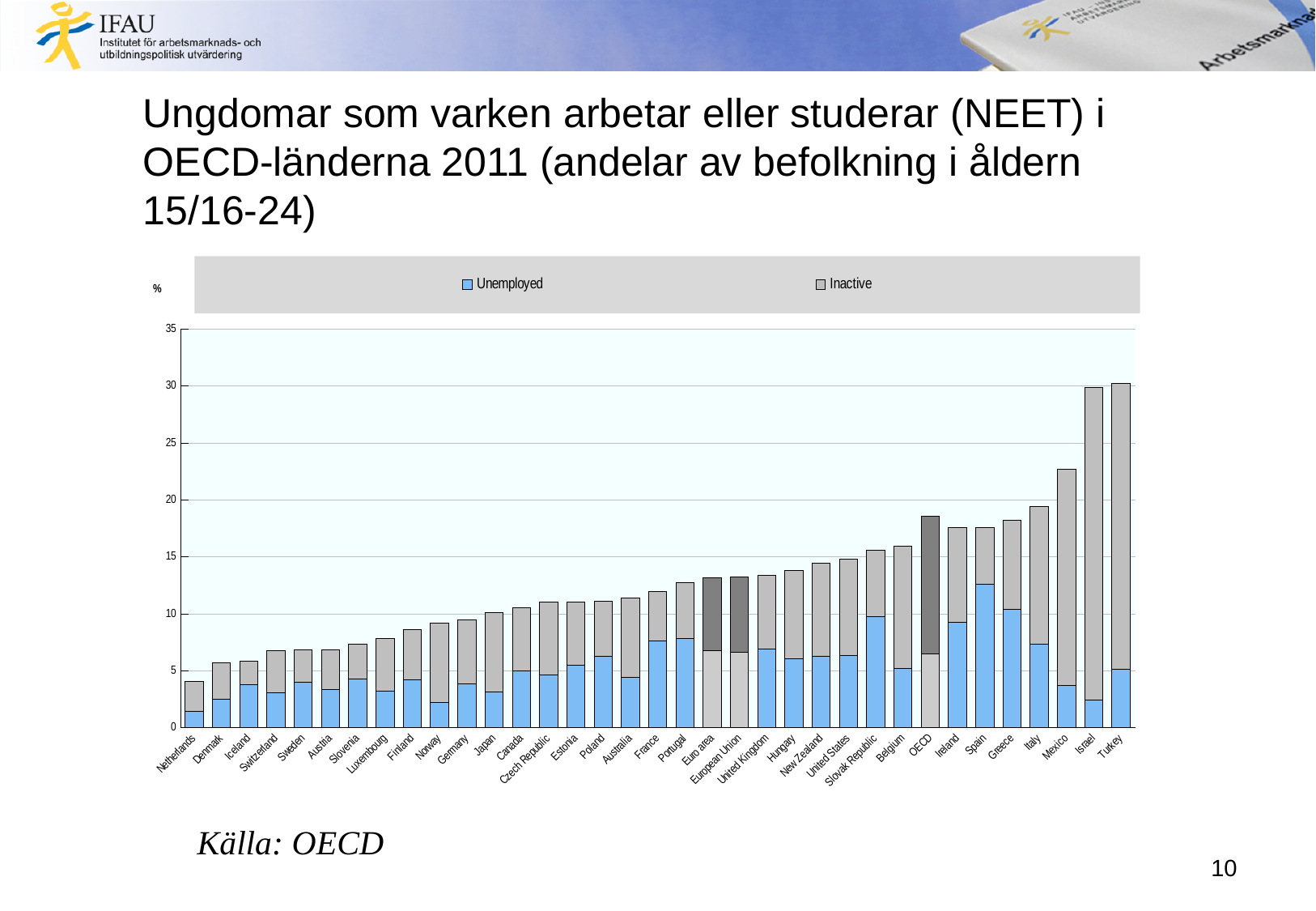

# Ungdomar som varken arbetar eller studerar (NEET) i OECD-länderna 2011 (andelar av befolkning i åldern 15/16-24)

### Chart

| Category | Unemployed | Inactive |
|---|---|---|
| Netherlands | 1.4639847230561298 | 2.6500854612341507 |
| Denmark | 2.502131578342017 | 3.209321103005564 |
| Iceland | 3.798295195709959 | 2.0608804620626042 |
| Switzerland | 3.084815695337578 | 3.7188201809535153 |
| Sweden | 4.024969352277591 | 2.81974034982989 |
| Austria | 3.349580239784654 | 3.4962825854783977 |
| Slovenia | 4.3173691761364745 | 3.04606926856442 |
| Luxembourg | 3.225030540510764 | 4.653414079560532 |
| Finland | 4.189842542269235 | 4.416678998816257 |
| Norway | 2.2517956484625126 | 6.945089185840924 |
| Germany | 3.892105120915313 | 5.62270991629658 |
| Japan | 3.177257525083612 | 6.939799331103701 |
| Canada | 4.99446803420848 | 5.544674361581245 |
| Czech Republic | 4.650032737620067 | 6.362731821740474 |
| Estonia | 5.477959599584252 | 5.5405075696409645 |
| Poland | 6.256229911081753 | 4.8588093510858466 |
| Australia | 4.4035592630651506 | 6.971457218468749 |
| France | 7.607802331742154 | 4.391506486623899 |
| Portugal | 7.880408963149578 | 4.89351127729422 |
| Euro area | 6.811837571154086 | 6.3842059684556265 |
| European Union | 6.625347611723107 | 6.591659164817711 |
| United Kingdom | 6.916625753508193 | 6.448648859867308 |
| Hungary | 6.086851685245392 | 7.743344712301883 |
| New Zealand | 6.279434850863422 | 8.16326530612245 |
| United States | 6.355617781322873 | 8.483568472316302 |
| Slovak Republic | 9.7573378240983 | 5.859691292184405 |
| Belgium | 5.250020131724347 | 10.716521161789368 |
| OECD | 6.515433788035063 | 12.078230220885407 |
| Ireland | 9.291228309813551 | 8.27670289246752 |
| Spain | 12.604092796056495 | 5.0035756497693065 |
| Greece | 10.421538806575194 | 7.826501560817385 |
| Italy | 7.333622135345392 | 12.13721021779383 |
| Mexico | 3.704220784856061 | 19.032778733236256 |
| Israel | 2.433462542217544 | 27.436366546439487 |
| Turkey | 5.176309704457093 | 25.07015642344713 |
Källa: OECD
10